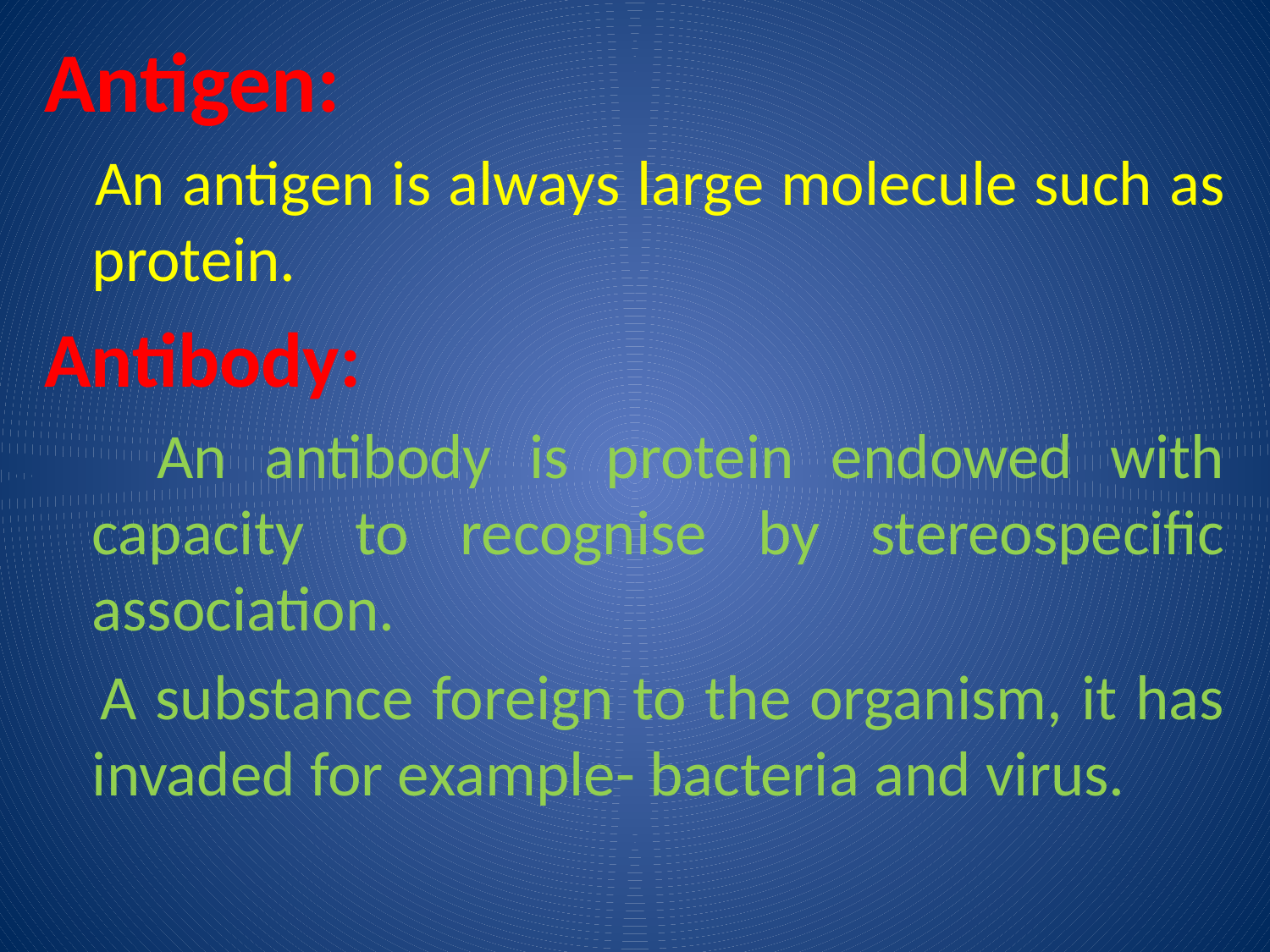

Antigen:
   An antigen is always large molecule such as protein.
Antibody:
   An antibody is protein endowed with capacity to recognise by stereospecific association.
   A substance foreign to the organism, it has invaded for example- bacteria and virus.